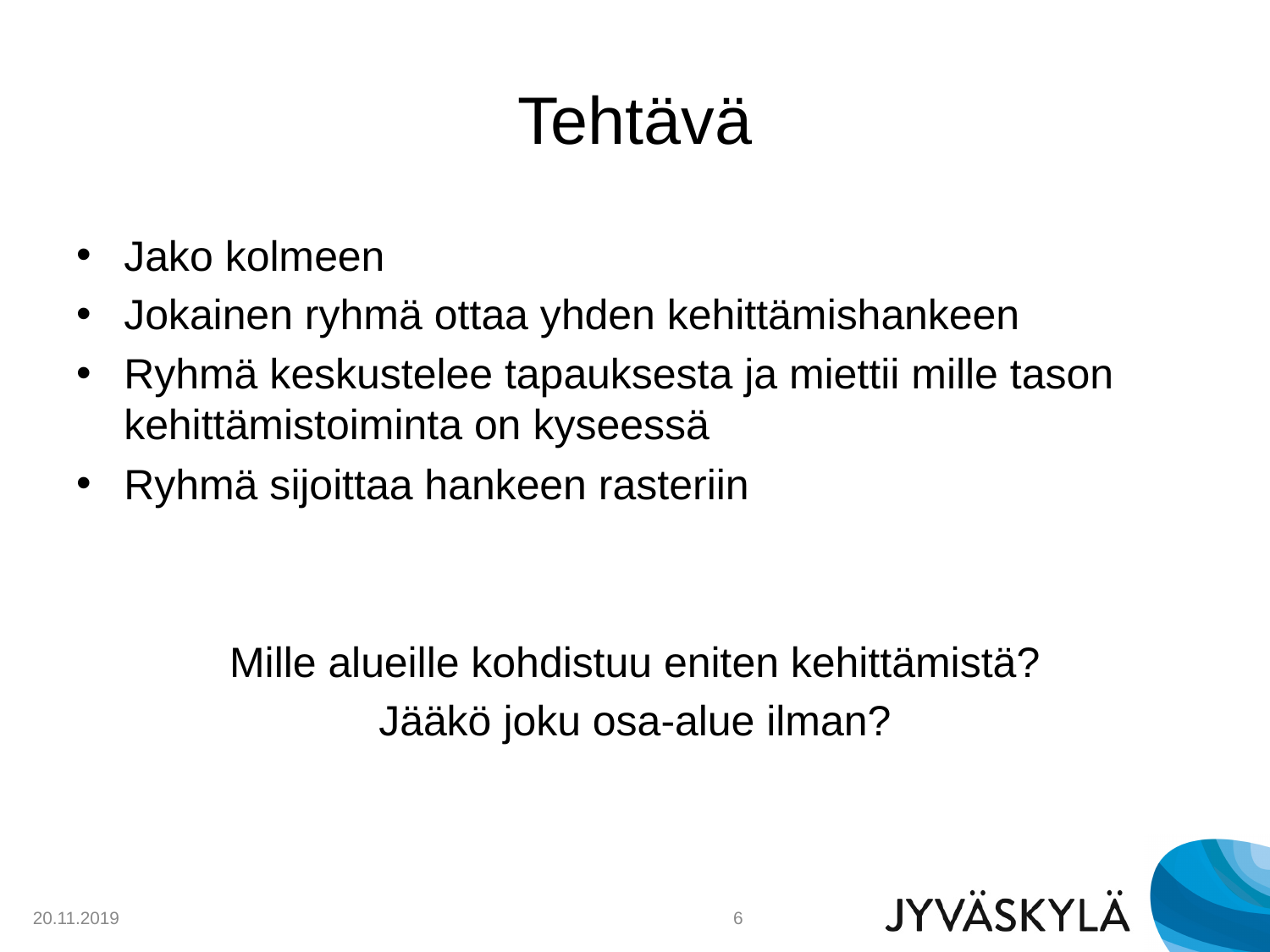

# Tehtävä
Jako kolmeen
Jokainen ryhmä ottaa yhden kehittämishankeen
Ryhmä keskustelee tapauksesta ja miettii mille tason kehittämistoiminta on kyseessä
Ryhmä sijoittaa hankeen rasteriin

Mille alueille kohdistuu eniten kehittämistä?
Jääkö joku osa-alue ilman?
20.11.2019

6